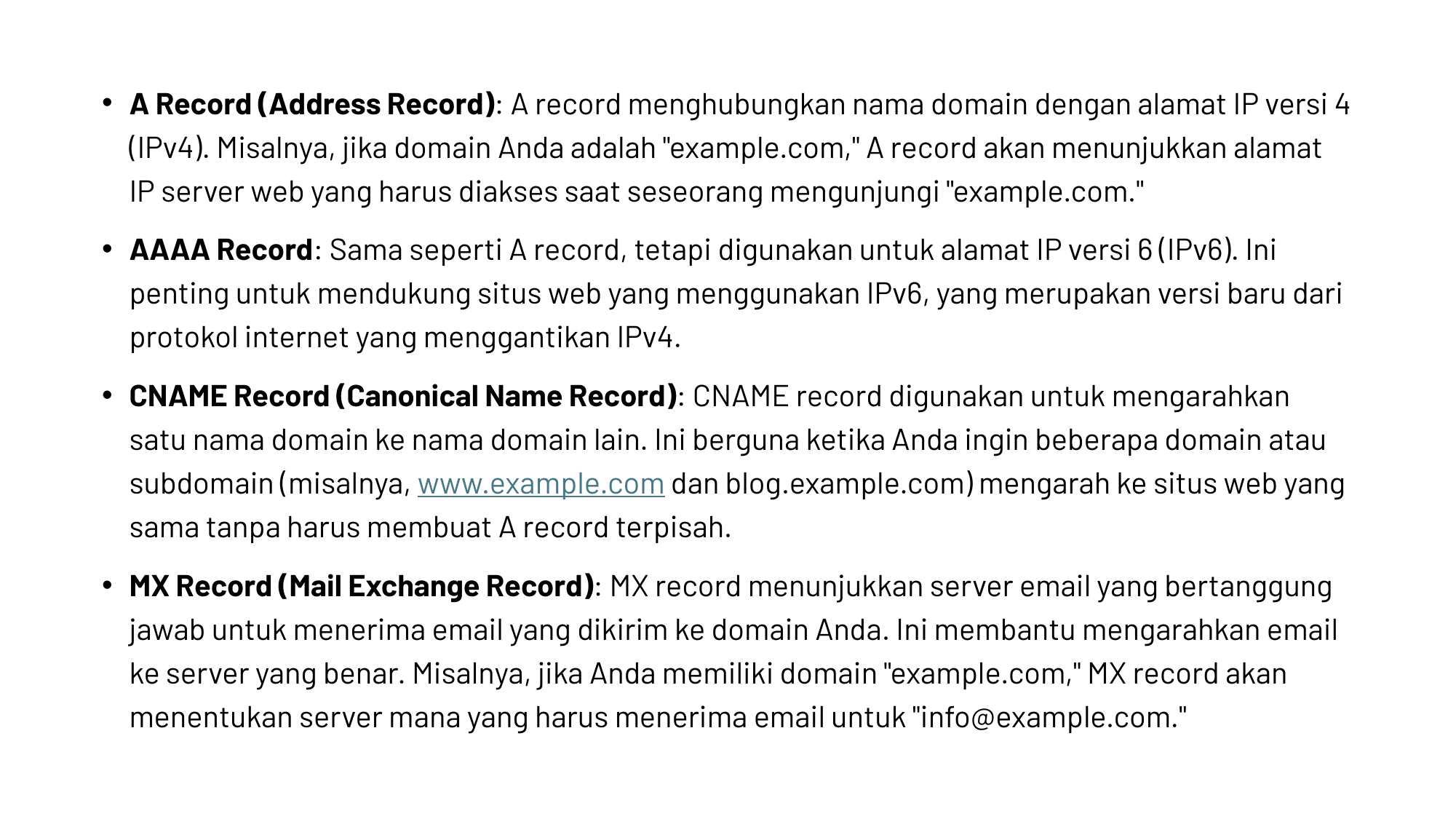

A Record (Address Record): A record menghubungkan nama domain dengan alamat IP versi 4 (IPv4). Misalnya, jika domain Anda adalah "example.com," A record akan menunjukkan alamat IP server web yang harus diakses saat seseorang mengunjungi "example.com."
AAAA Record: Sama seperti A record, tetapi digunakan untuk alamat IP versi 6 (IPv6). Ini penting untuk mendukung situs web yang menggunakan IPv6, yang merupakan versi baru dari protokol internet yang menggantikan IPv4.
CNAME Record (Canonical Name Record): CNAME record digunakan untuk mengarahkan satu nama domain ke nama domain lain. Ini berguna ketika Anda ingin beberapa domain atau subdomain (misalnya, www.example.com dan blog.example.com) mengarah ke situs web yang sama tanpa harus membuat A record terpisah.
MX Record (Mail Exchange Record): MX record menunjukkan server email yang bertanggung jawab untuk menerima email yang dikirim ke domain Anda. Ini membantu mengarahkan email ke server yang benar. Misalnya, jika Anda memiliki domain "example.com," MX record akan menentukan server mana yang harus menerima email untuk "info@example.com."